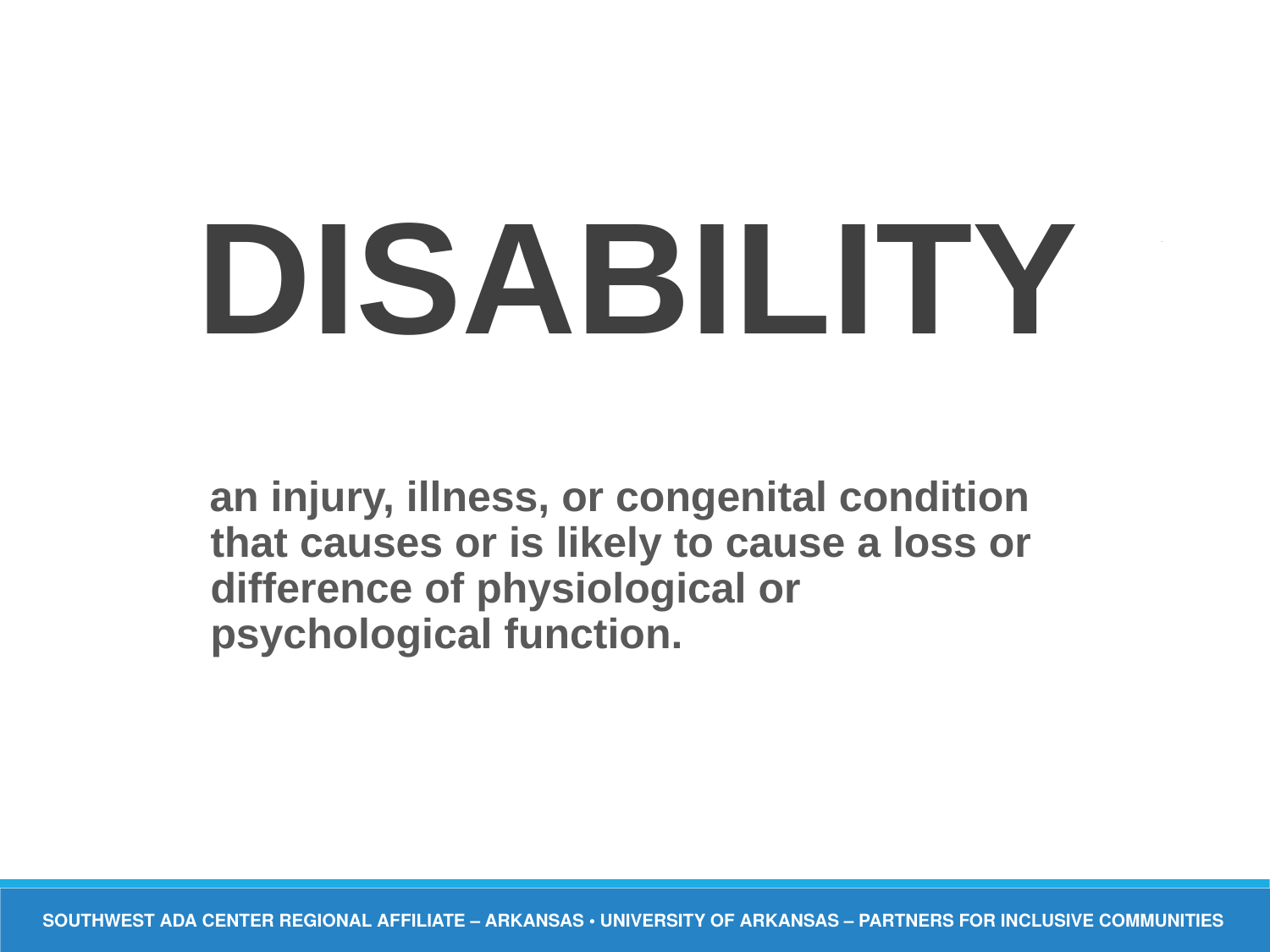

# Disability definition 1
DISABILITY
an injury, illness, or congenital condition that causes or is likely to cause a loss or difference of physiological or psychological function.
Southwest ADA Center Regional Affiliate – Arkansas • University of Arkansas – Partners for Inclusive Communities